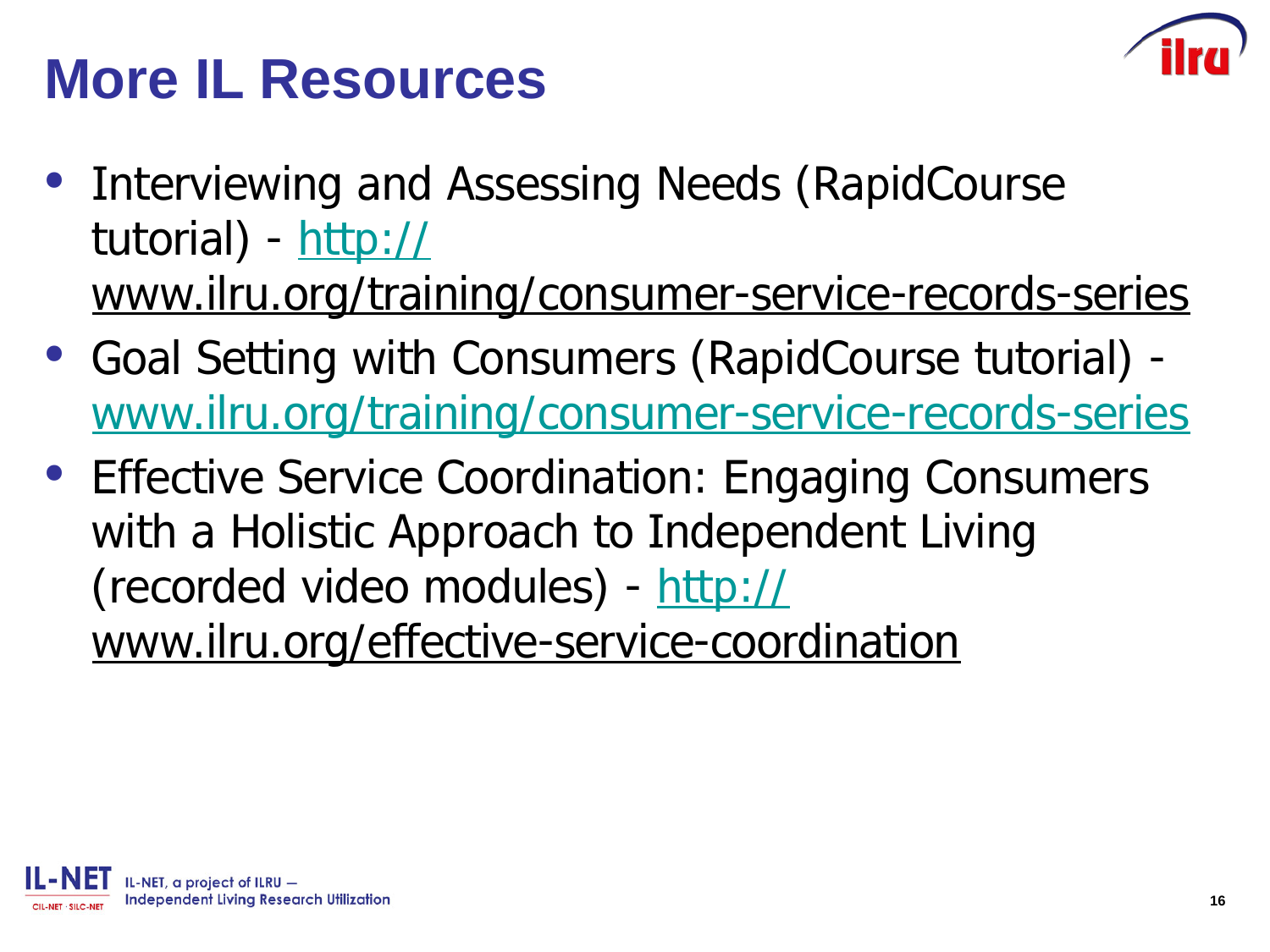

# More IL Resources
Interviewing and Assessing Needs (RapidCourse tutorial) - http://www.ilru.org/training/consumer-service-records-series
Goal Setting with Consumers (RapidCourse tutorial) - www.ilru.org/training/consumer-service-records-series
Effective Service Coordination: Engaging Consumers with a Holistic Approach to Independent Living (recorded video modules) - http://www.ilru.org/effective-service-coordination